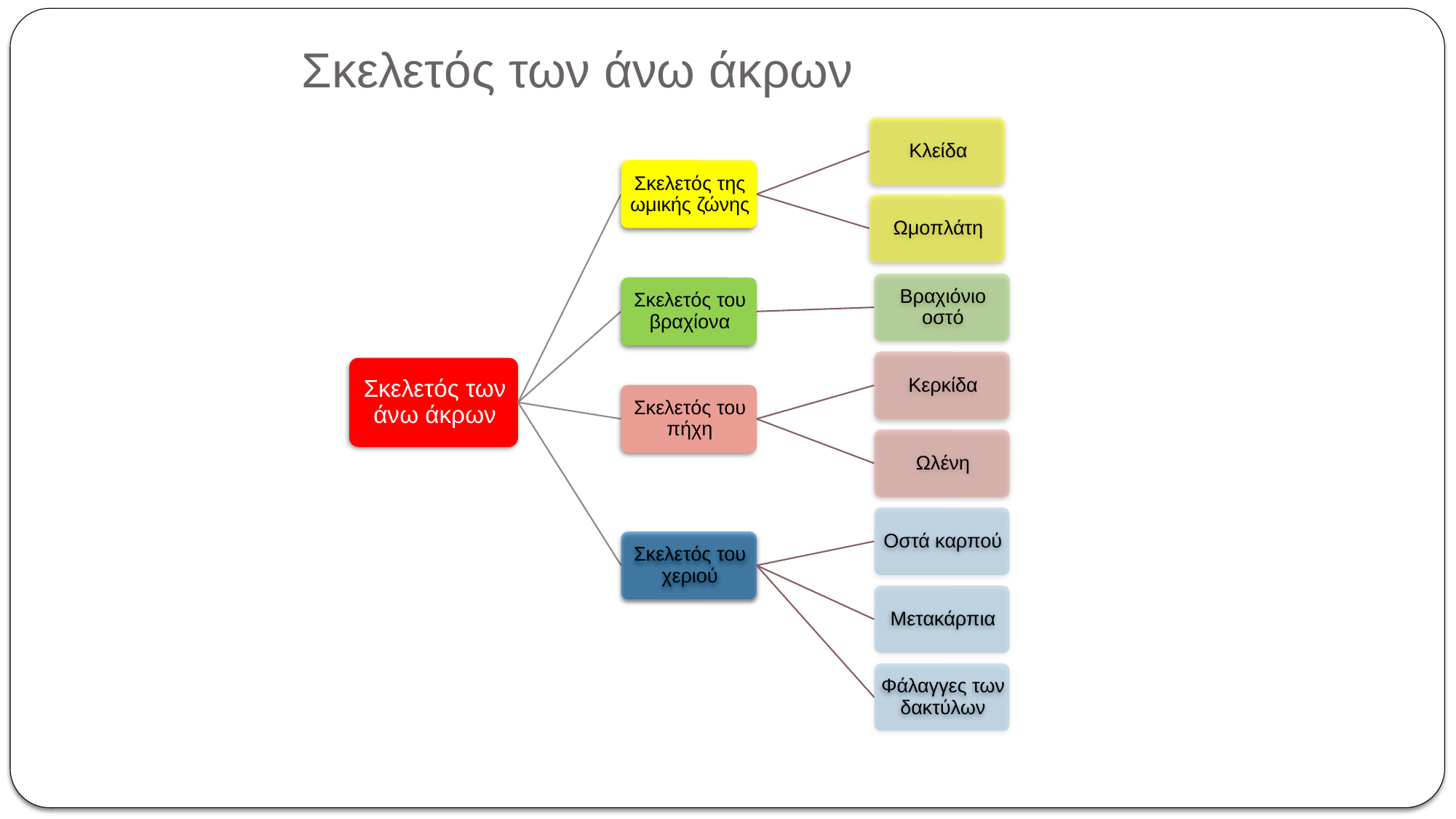

# Σκελετός των άνω άκρων
Σκελετός των άνω άκρων

Σκελετός της ωμικής ζώνης

Κλείδα

Ωμοπλάτη

Σκελετός του βραχίονα

Βραχιόνιο οστό

Σκελετός του πήχη

Κερκίδα

Ωλένη

Σκελετός του χεριού

Οστά καρπού

Μετακάρπια

Φάλαγγες των δακτύλων